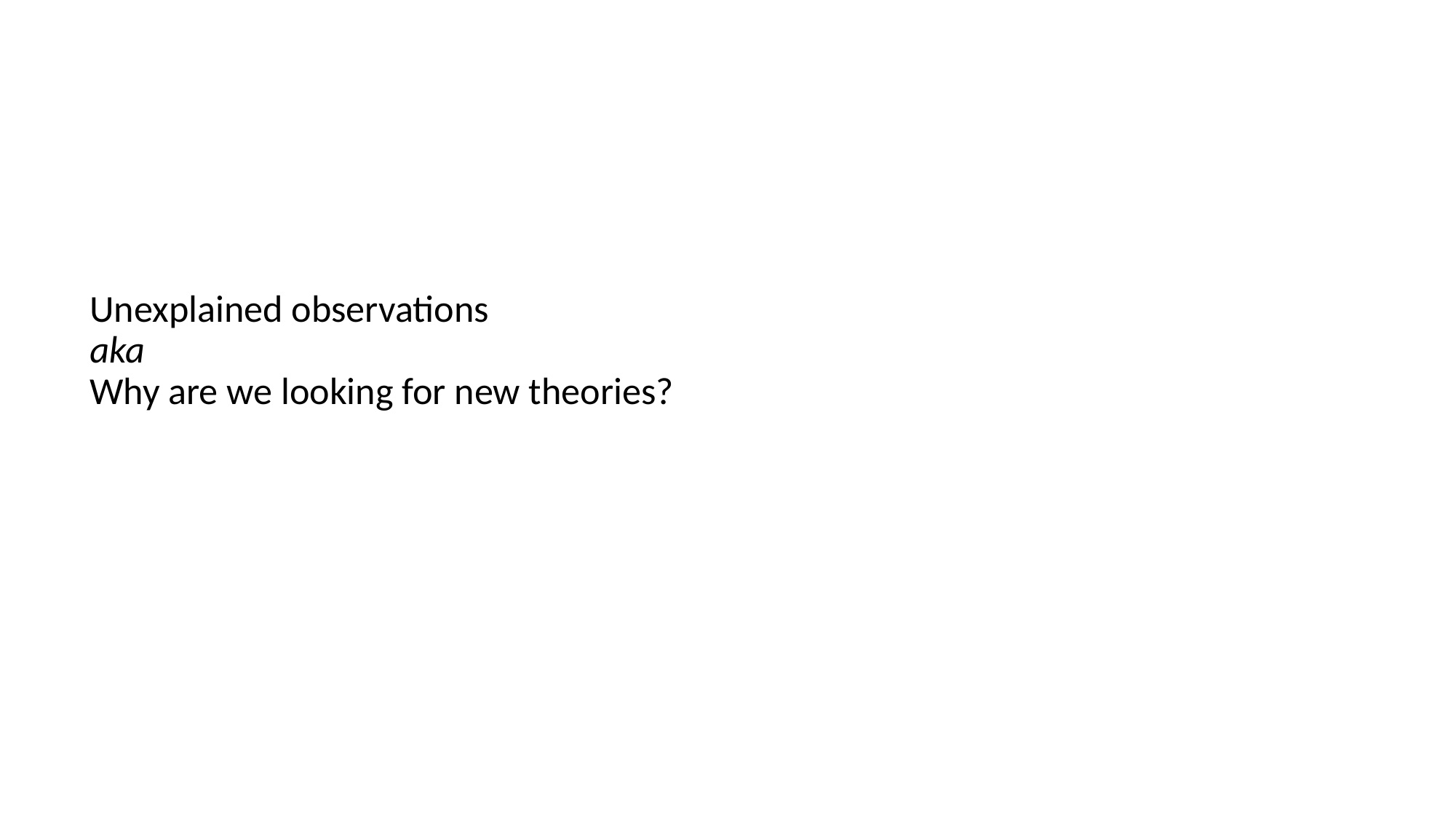

# Unexplained observations aka Why are we looking for new theories?